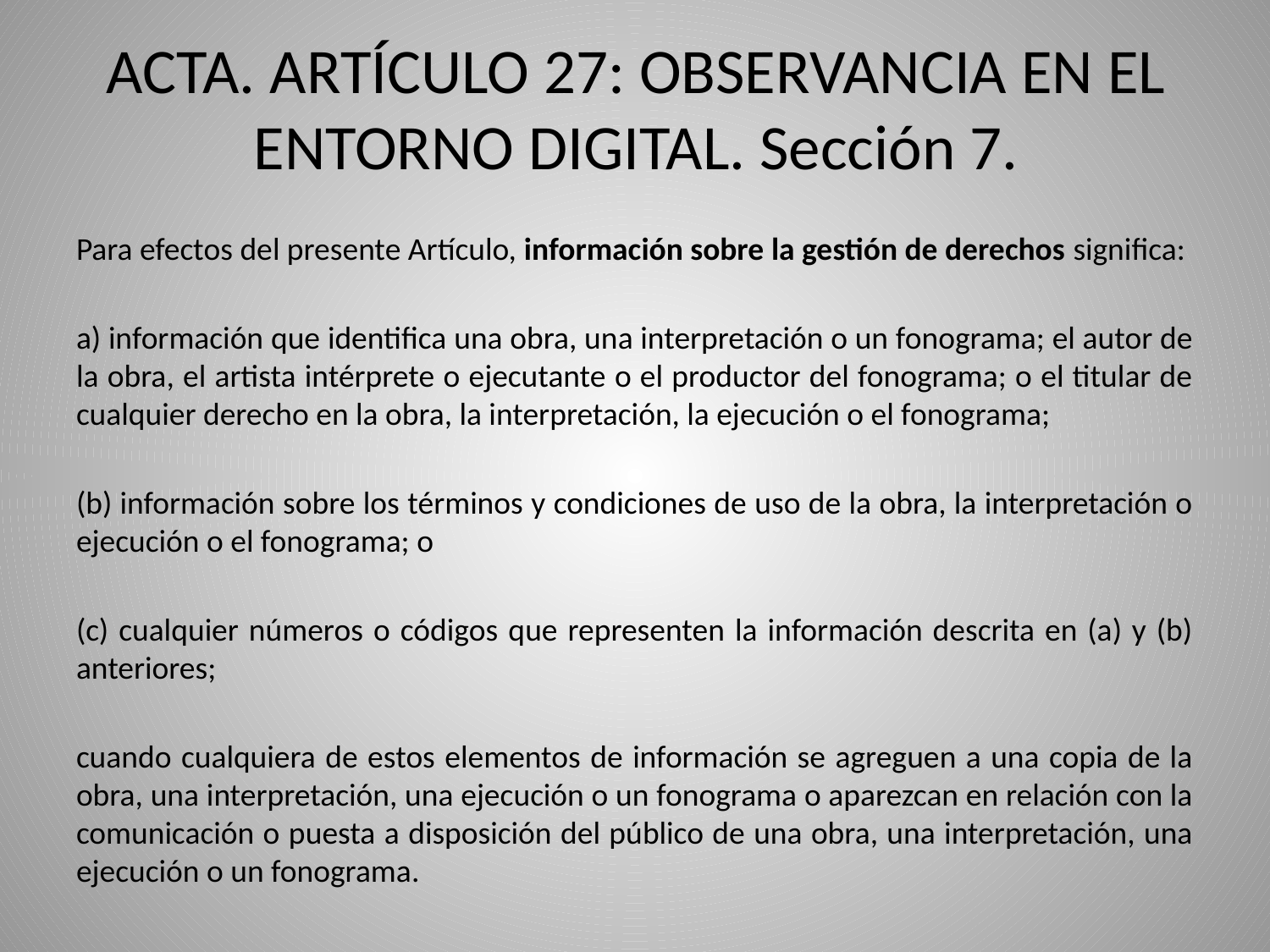

# ACTA. ARTÍCULO 27: OBSERVANCIA EN EL ENTORNO DIGITAL. Sección 7.
Para efectos del presente Artículo, información sobre la gestión de derechos significa:

a) información que identifica una obra, una interpretación o un fonograma; el autor de la obra, el artista intérprete o ejecutante o el productor del fonograma; o el titular de cualquier derecho en la obra, la interpretación, la ejecución o el fonograma;

(b) información sobre los términos y condiciones de uso de la obra, la interpretación o ejecución o el fonograma; o

(c) cualquier números o códigos que representen la información descrita en (a) y (b) anteriores;

cuando cualquiera de estos elementos de información se agreguen a una copia de la obra, una interpretación, una ejecución o un fonograma o aparezcan en relación con la comunicación o puesta a disposición del público de una obra, una interpretación, una ejecución o un fonograma.